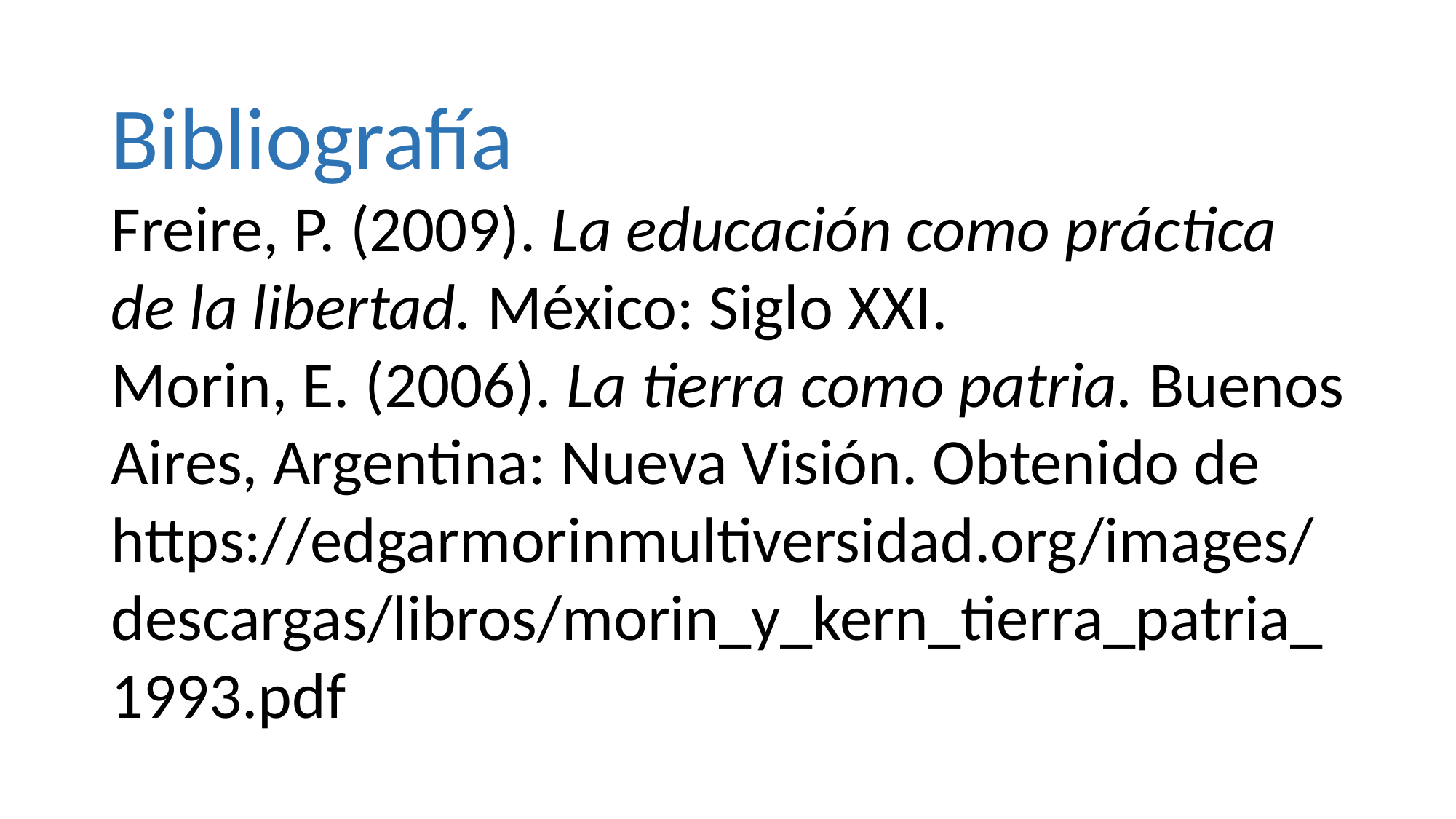

# Bibliografía Freire, P. (2009). La educación como práctica de la libertad. México: Siglo XXI. Morin, E. (2006). La tierra como patria. Buenos Aires, Argentina: Nueva Visión. Obtenido de https://edgarmorinmultiversidad.org/images/descargas/libros/morin_y_kern_tierra_patria_1993.pdf